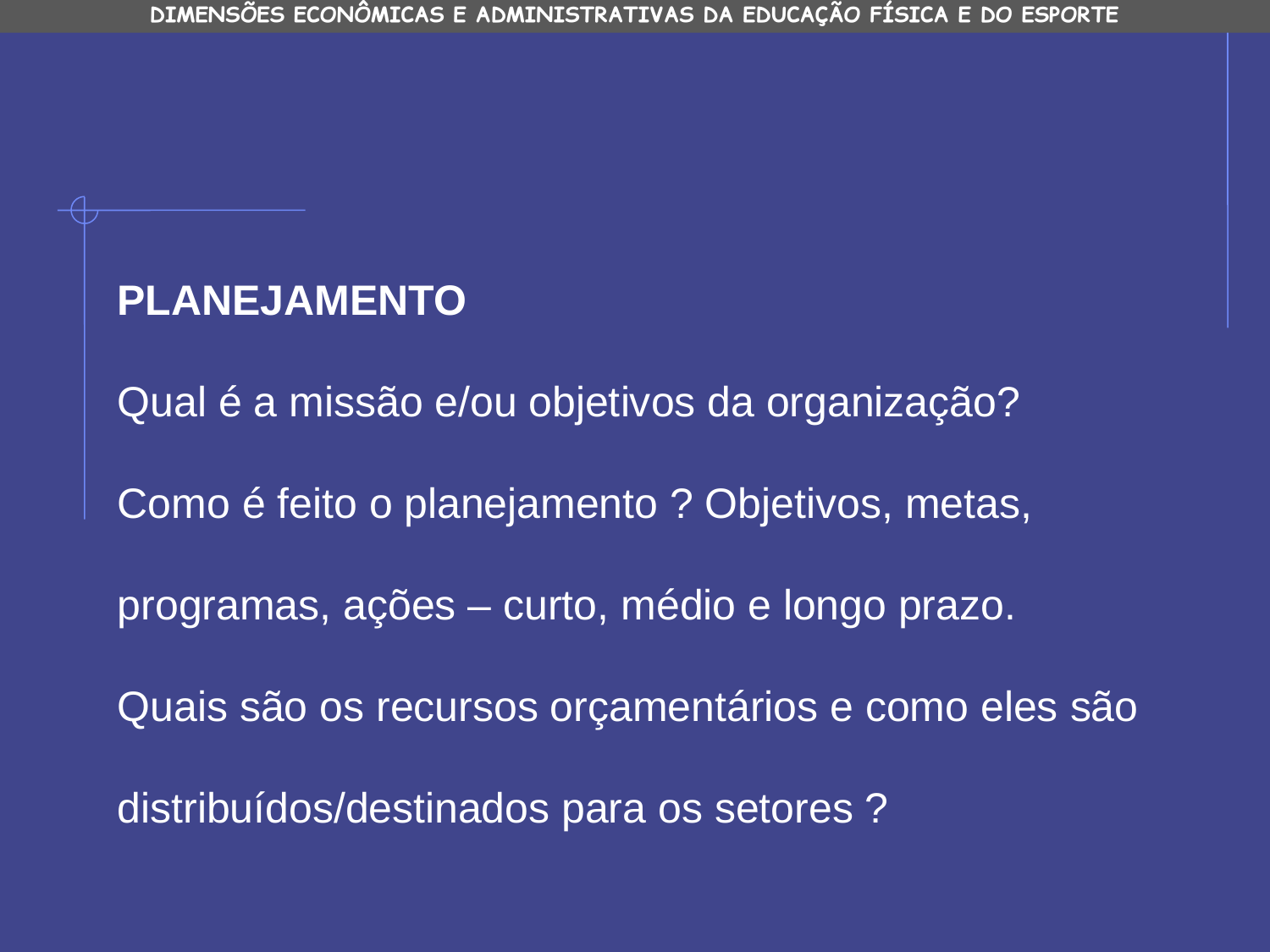

DIMENSÕES ECONÔMICAS E ADMINISTRATIVAS DA EDUCAÇÃO FÍSICA E DO ESPORTE
PLANEJAMENTO
Qual é a missão e/ou objetivos da organização?
Como é feito o planejamento ? Objetivos, metas, programas, ações – curto, médio e longo prazo.
Quais são os recursos orçamentários e como eles são distribuídos/destinados para os setores ?